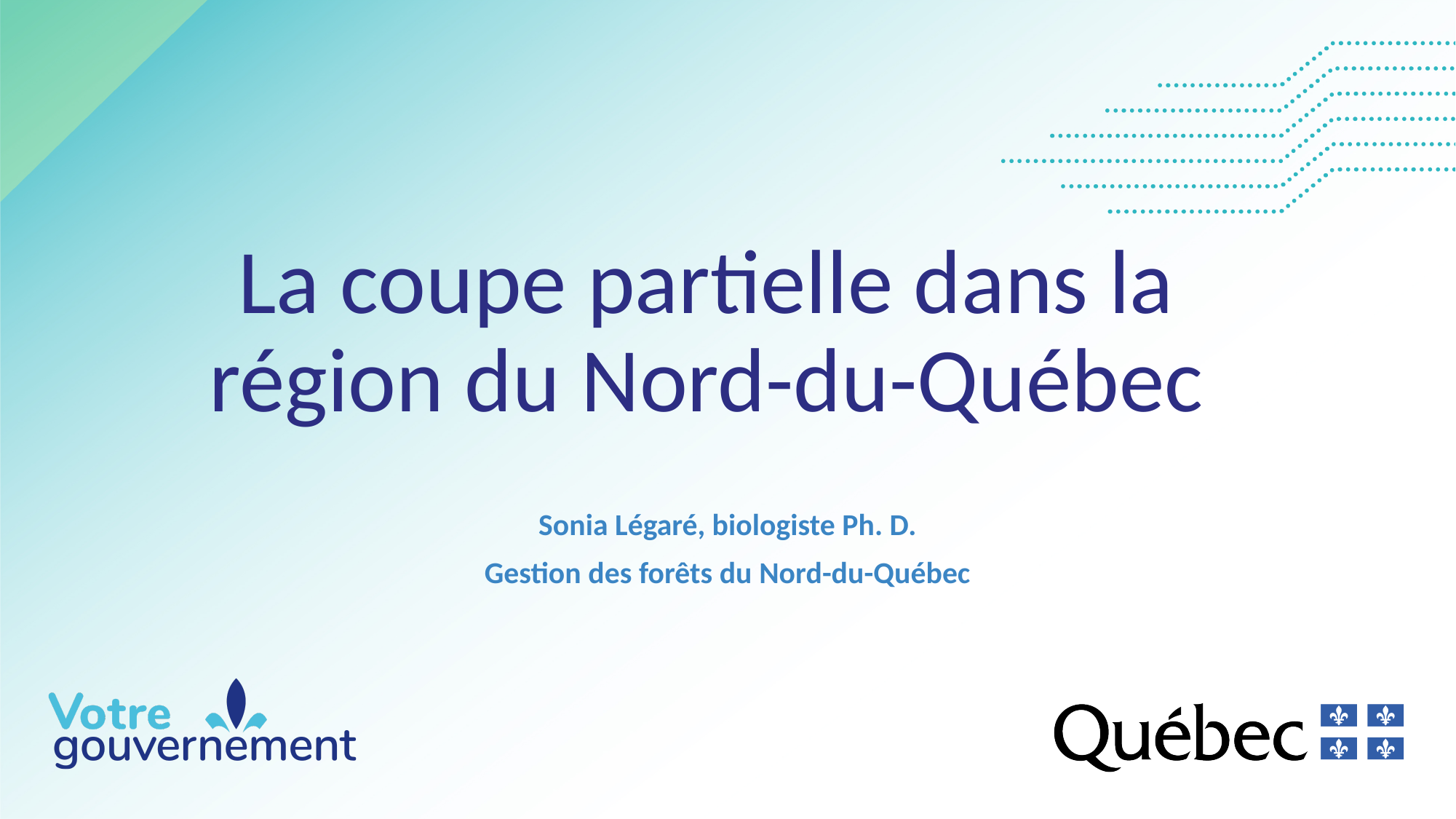

# La coupe partielle dans la région du Nord-du-Québec
Sonia Légaré, biologiste Ph. D.
Gestion des forêts du Nord-du-Québec